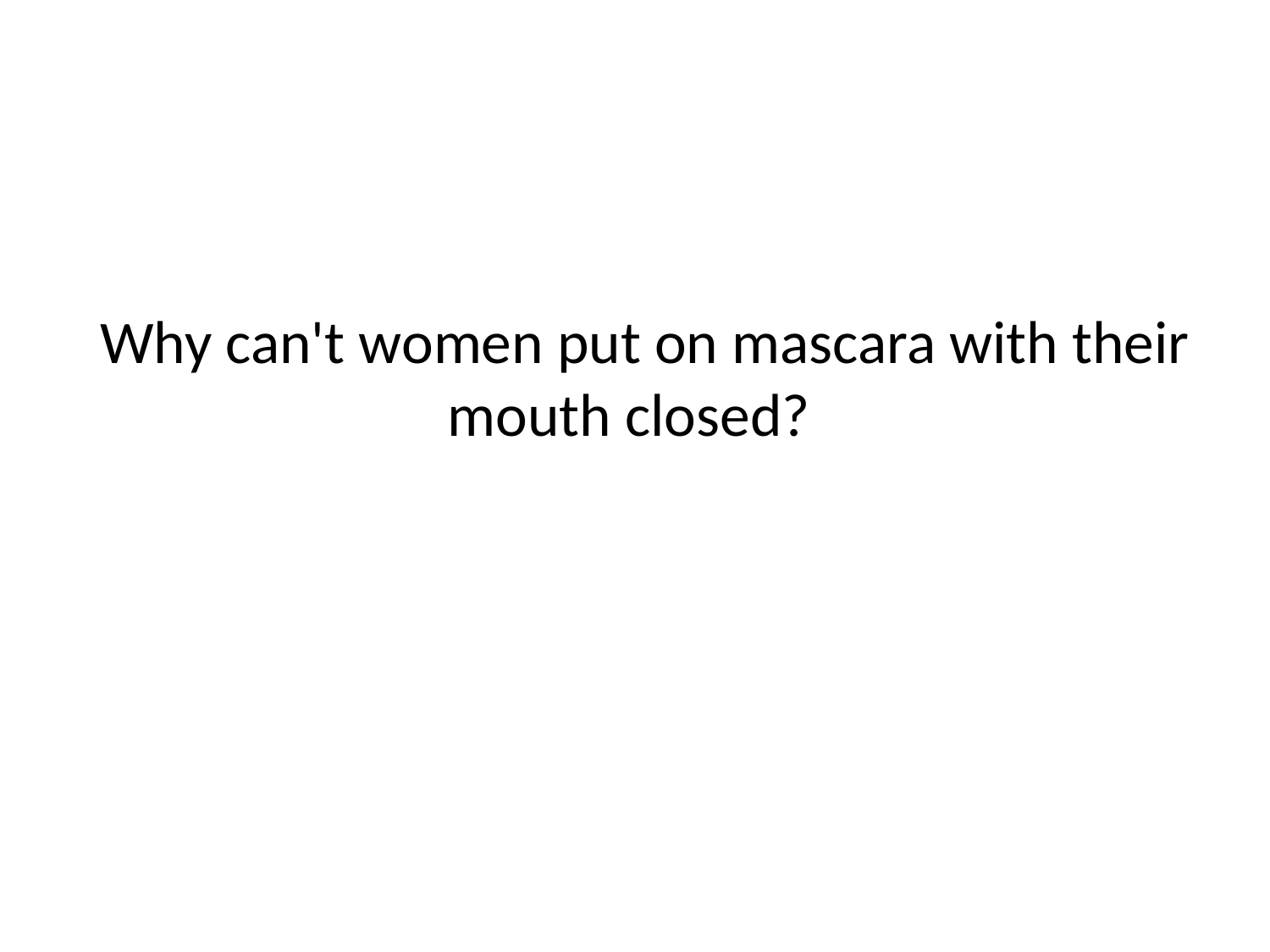

# Why can't women put on mascara with their mouth closed?